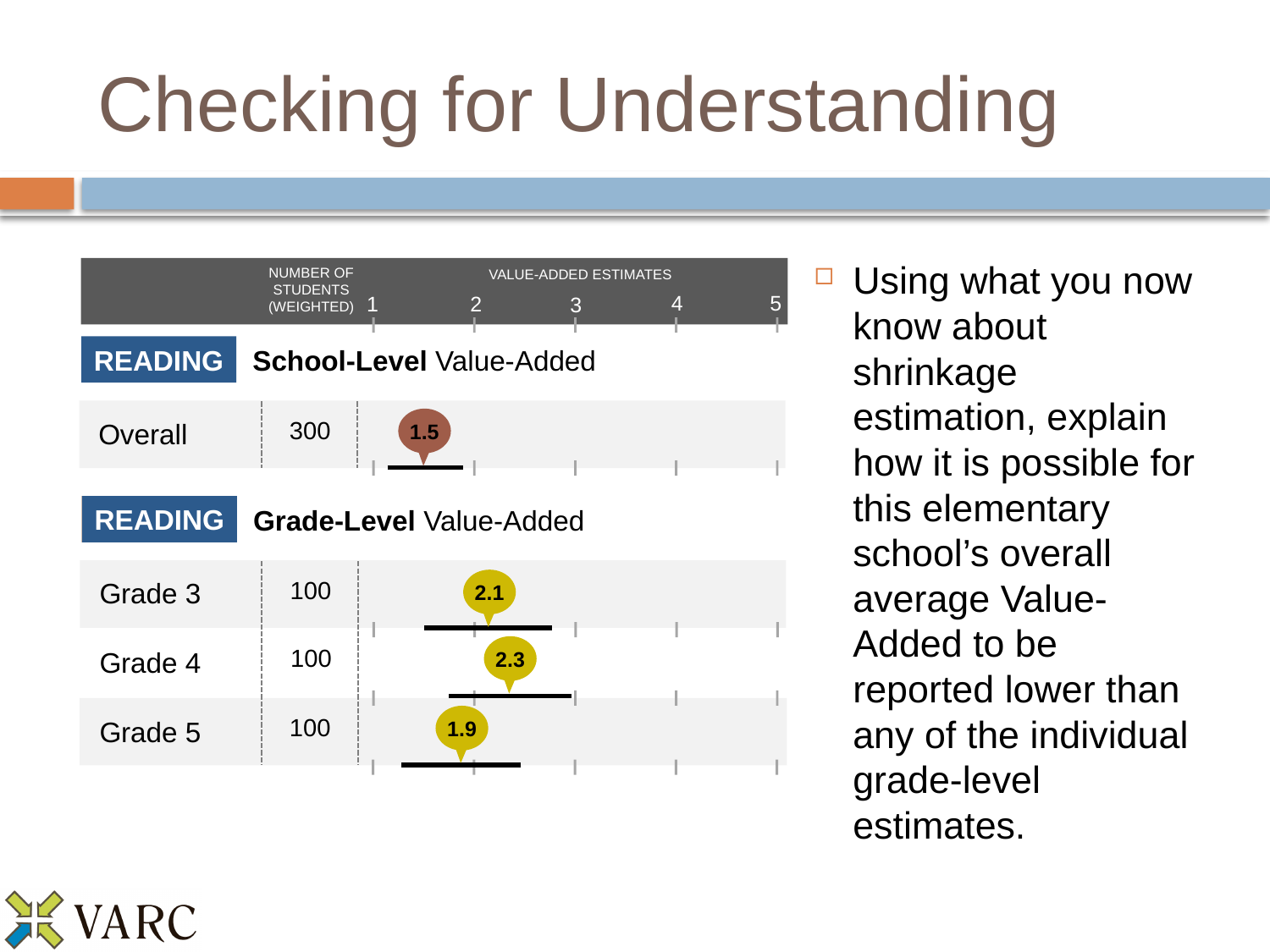

# Checking for Understanding
Using what you now know about shrinkage estimation, explain how it is possible for this elementary school’s overall average Value-Added to be reported lower than any of the individual grade-level estimates.
NUMBER OF
STUDENTS
(WEIGHTED)

VALUE-ADDED ESTIMATES
5
4
1
2
3

READING
School-Level Value-Added

300
1.5
Overall

MATH
READING
Grade-Level Value-Added

100
Grade 3
2.1

100
2.3
Grade 4

1.9
100
Grade 5